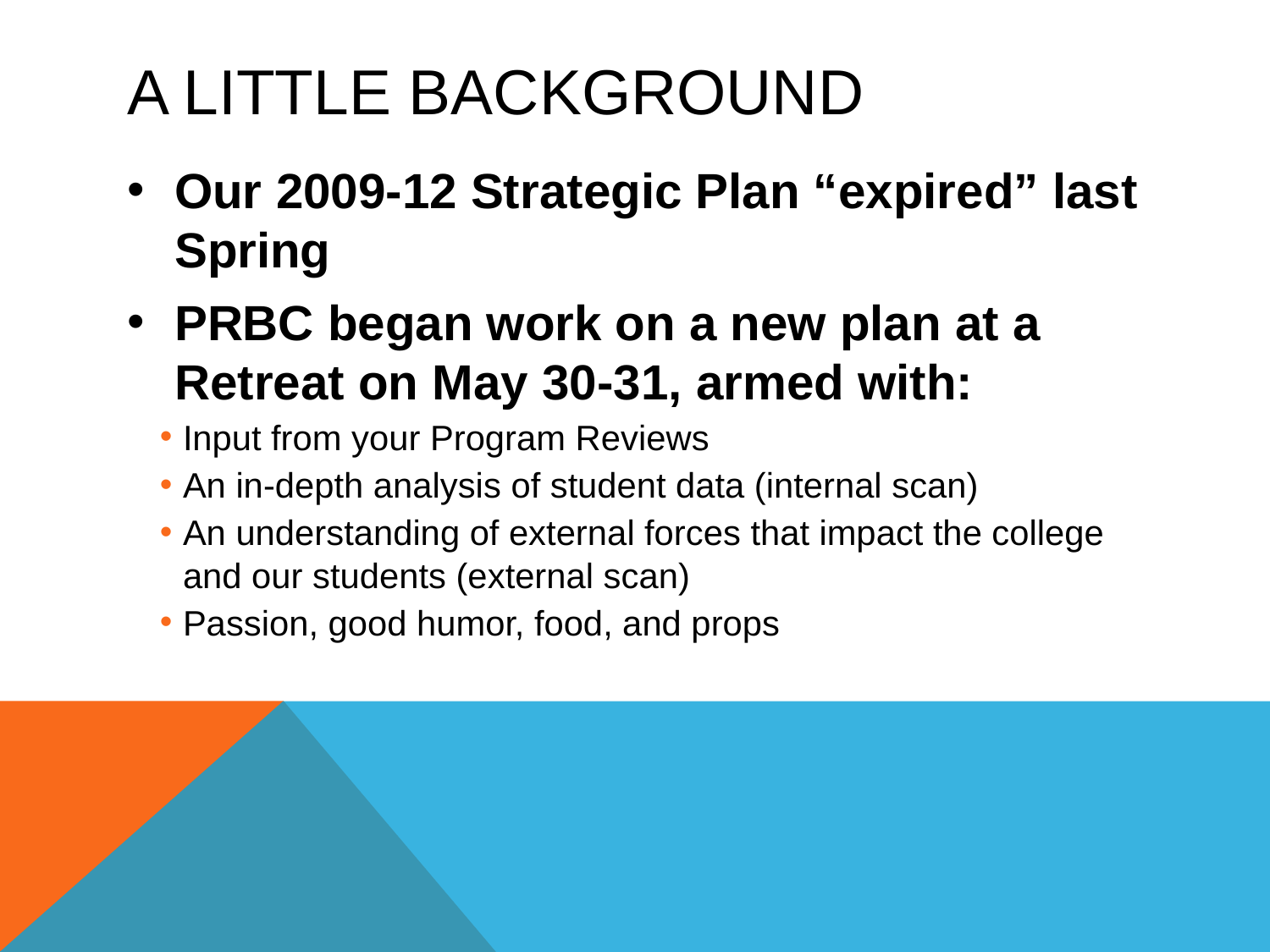

# A little background
Our 2009-12 Strategic Plan “expired” last Spring
PRBC began work on a new plan at a Retreat on May 30-31, armed with:
Input from your Program Reviews
An in-depth analysis of student data (internal scan)
An understanding of external forces that impact the college and our students (external scan)
Passion, good humor, food, and props